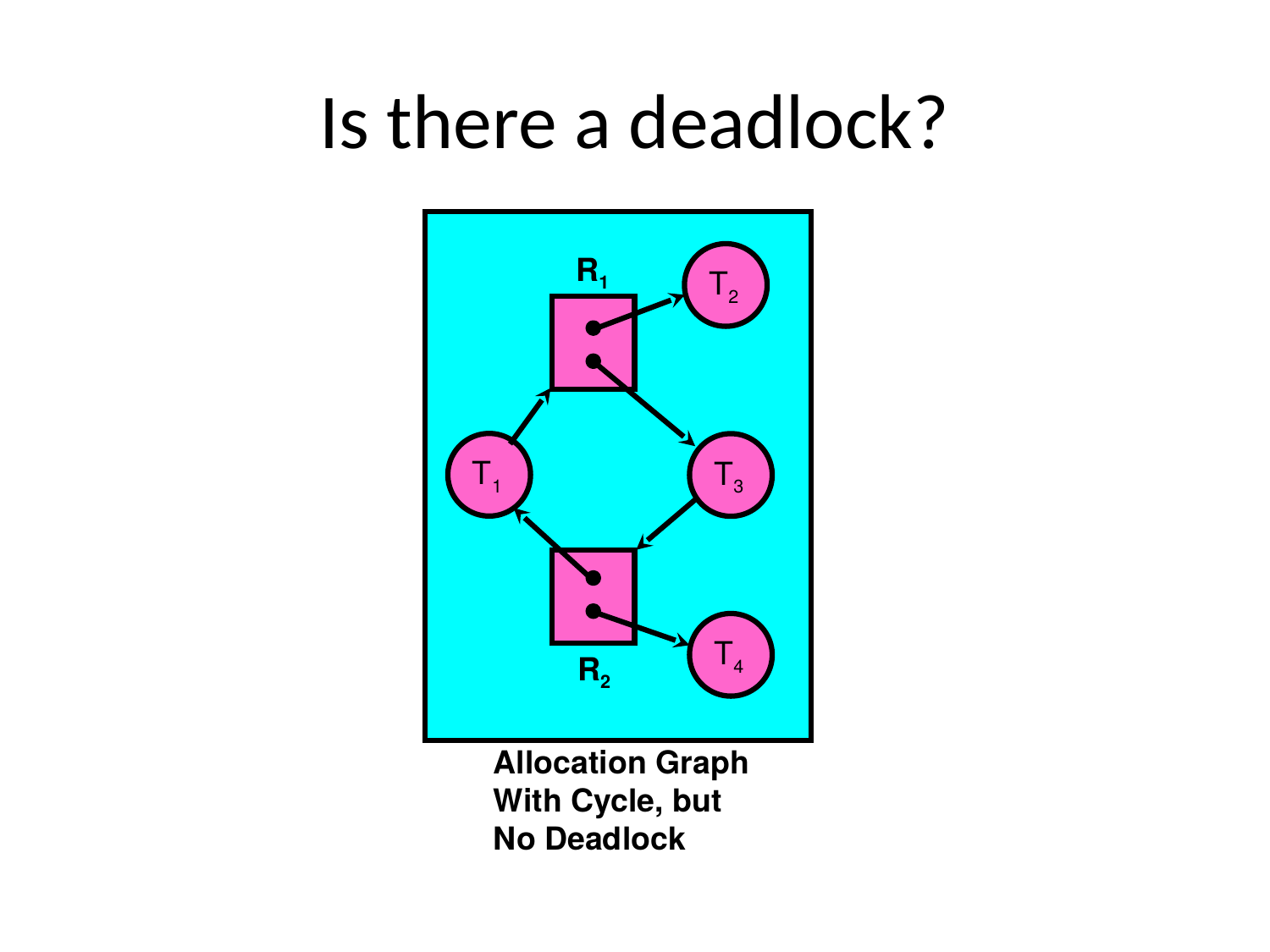

# Is there a deadlock?

R1

T2

T1
T3

R2

T4
Allocation Graph
With Cycle, but
No Deadlock